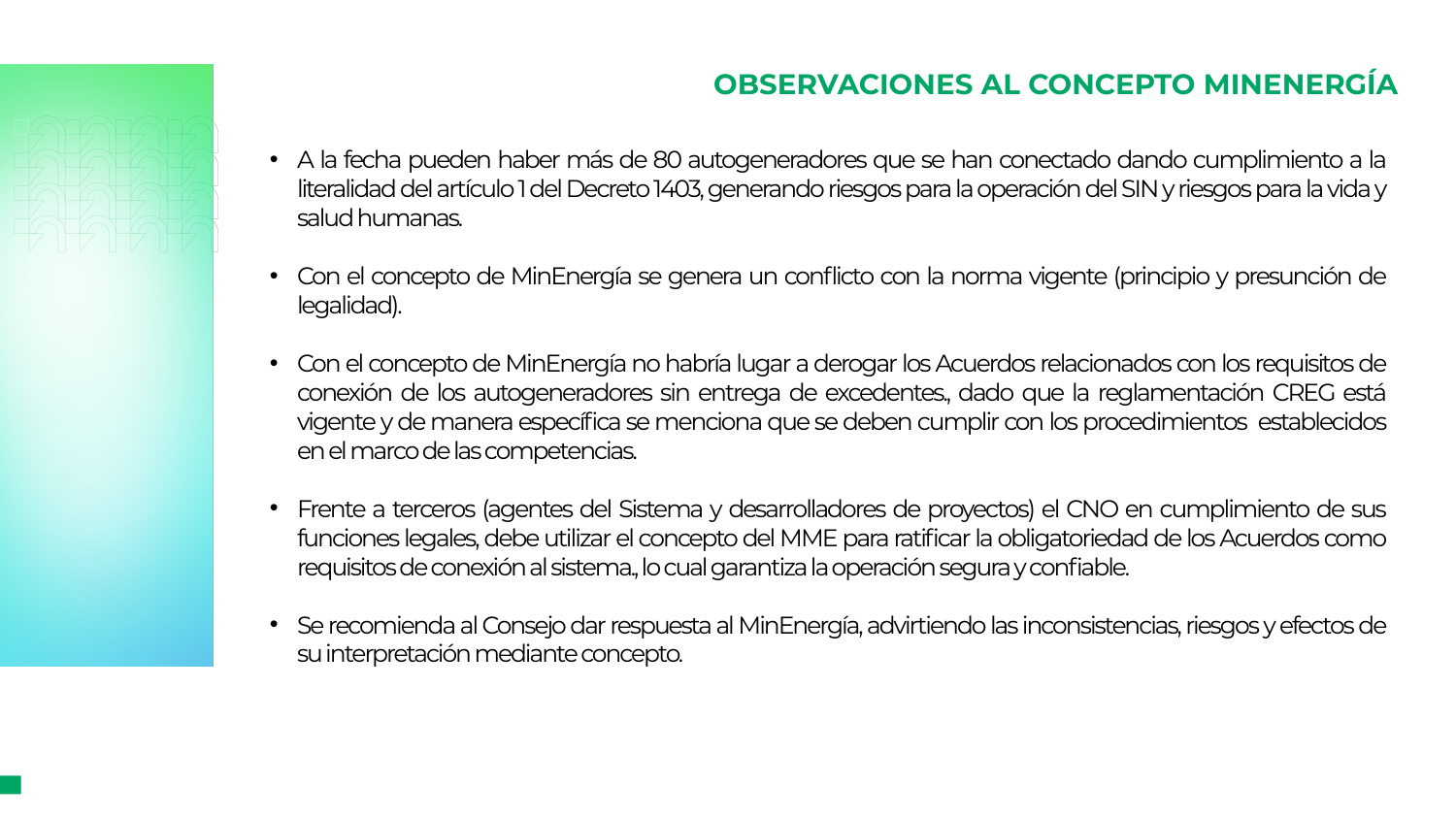

OBSERVACIONES AL CONCEPTO MINENERGÍA
A la fecha pueden haber más de 80 autogeneradores que se han conectado dando cumplimiento a la literalidad del artículo 1 del Decreto 1403, generando riesgos para la operación del SIN y riesgos para la vida y salud humanas.

Con el concepto de MinEnergía se genera un conflicto con la norma vigente (principio y presunción de legalidad).

Con el concepto de MinEnergía no habría lugar a derogar los Acuerdos relacionados con los requisitos de conexión de los autogeneradores sin entrega de excedentes., dado que la reglamentación CREG está vigente y de manera específica se menciona que se deben cumplir con los procedimientos  establecidos en el marco de las competencias.

Frente a terceros (agentes del Sistema y desarrolladores de proyectos) el CNO en cumplimiento de sus funciones legales, debe utilizar el concepto del MME para ratificar la obligatoriedad de los Acuerdos como requisitos de conexión al sistema., lo cual garantiza la operación segura y confiable.

Se recomienda al Consejo dar respuesta al MinEnergía, advirtiendo las inconsistencias, riesgos y efectos de su interpretación mediante concepto.